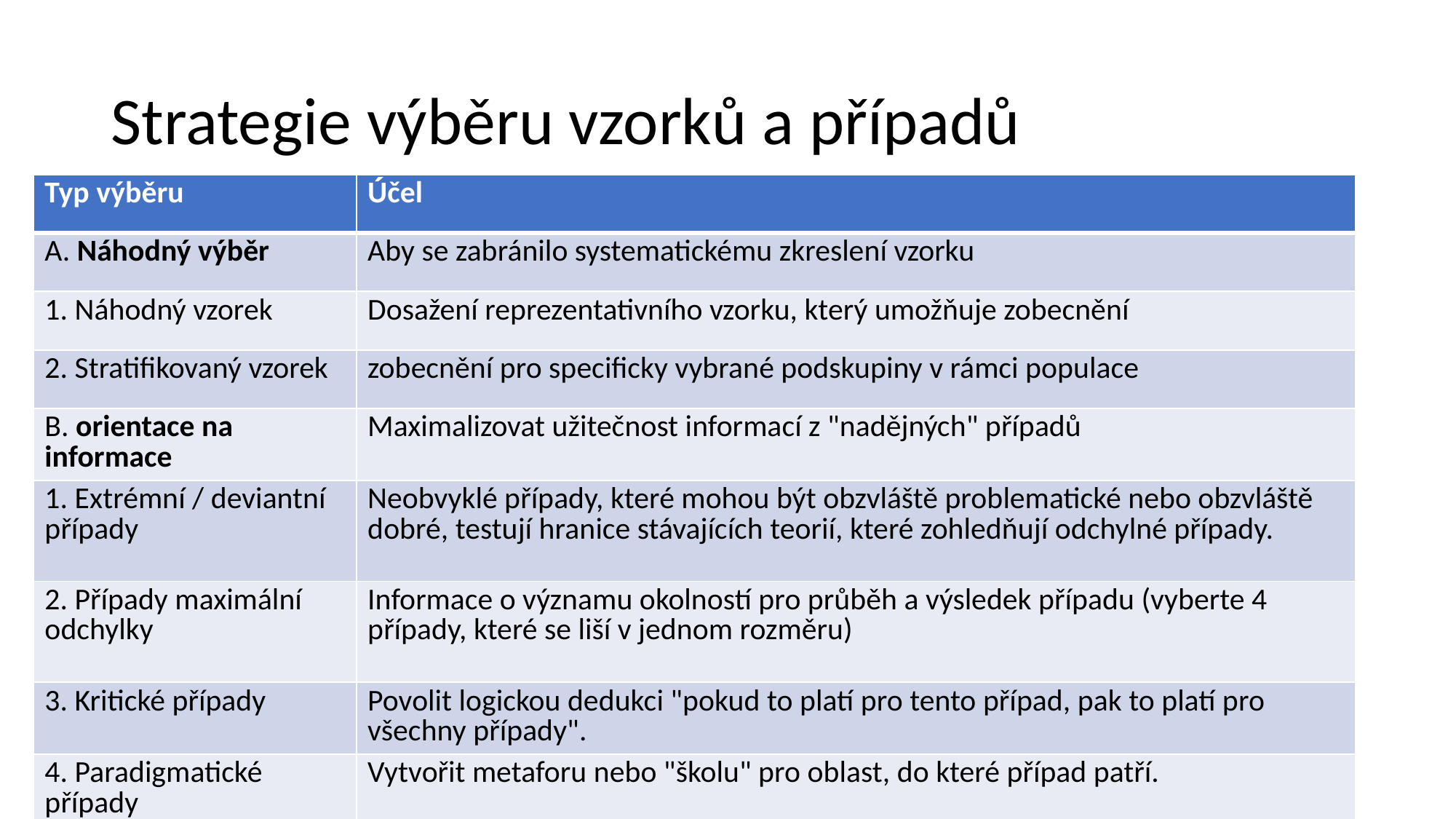

# Strategie výběru vzorků a případů
| Typ výběru | Účel |
| --- | --- |
| A. Náhodný výběr | Aby se zabránilo systematickému zkreslení vzorku |
| 1. Náhodný vzorek | Dosažení reprezentativního vzorku, který umožňuje zobecnění |
| 2. Stratifikovaný vzorek | zobecnění pro specificky vybrané podskupiny v rámci populace |
| B. orientace na informace | Maximalizovat užitečnost informací z "nadějných" případů |
| 1. Extrémní / deviantní případy | Neobvyklé případy, které mohou být obzvláště problematické nebo obzvláště dobré, testují hranice stávajících teorií, které zohledňují odchylné případy. |
| 2. Případy maximální odchylky | Informace o významu okolností pro průběh a výsledek případu (vyberte 4 případy, které se liší v jednom rozměru) |
| 3. Kritické případy | Povolit logickou dedukci "pokud to platí pro tento případ, pak to platí pro všechny případy". |
| 4. Paradigmatické případy | Vytvořit metaforu nebo "školu" pro oblast, do které případ patří. |